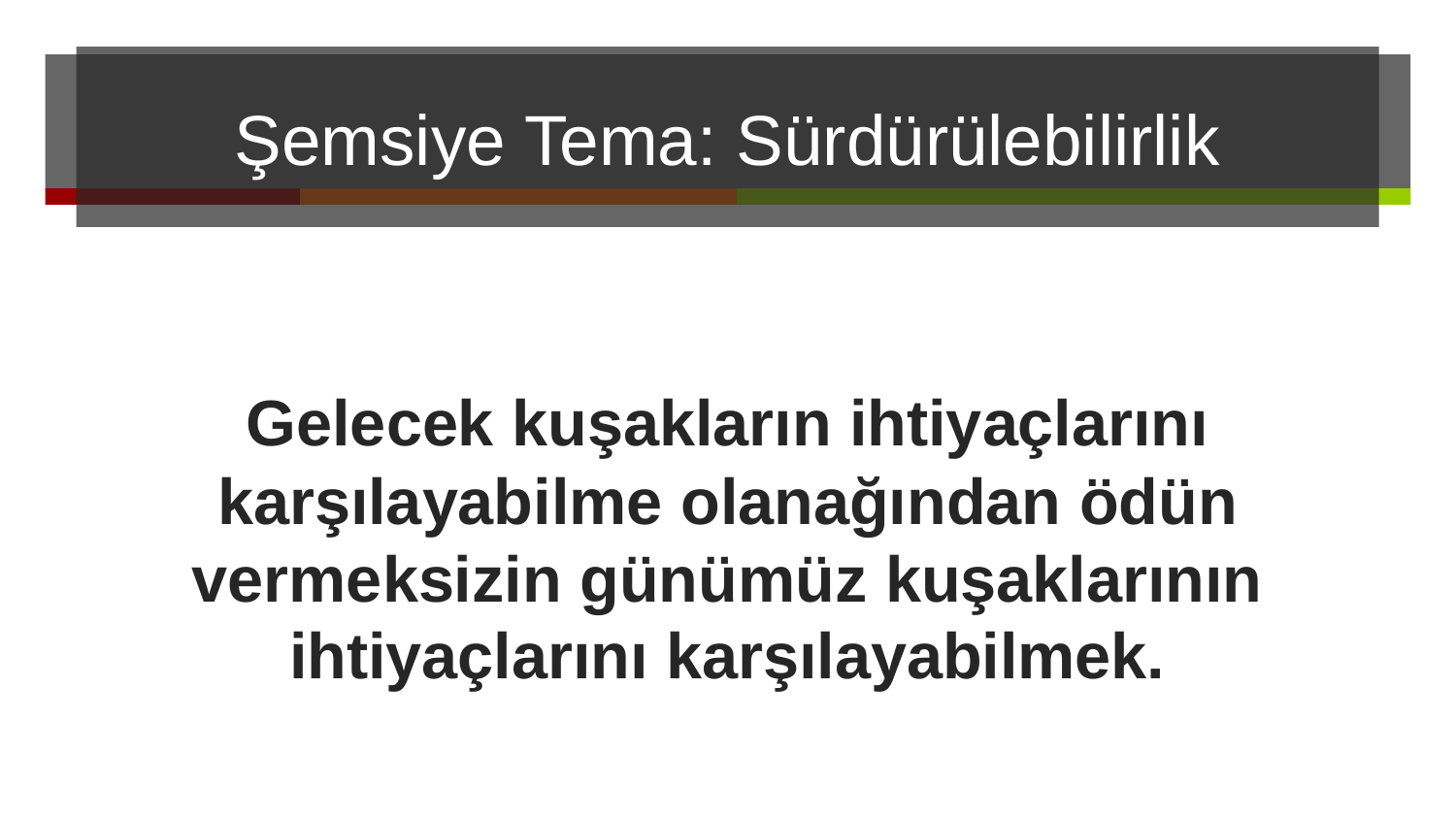

# Şemsiye Tema: Sürdürülebilirlik
Gelecek kuşakların ihtiyaçlarını karşılayabilme olanağından ödün vermeksizin günümüz kuşaklarının ihtiyaçlarını karşılayabilmek.